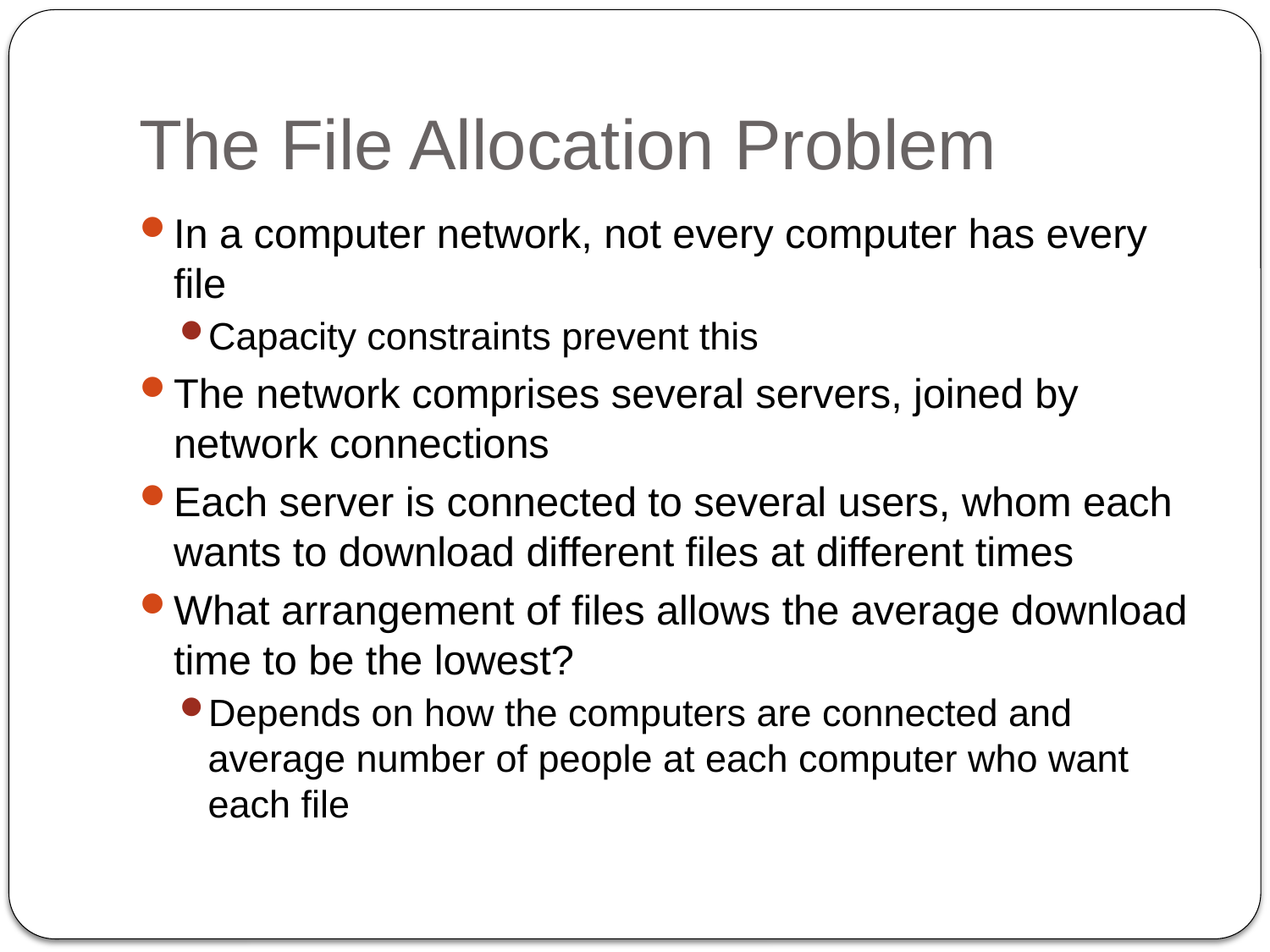

# The File Allocation Problem
In a computer network, not every computer has every file
Capacity constraints prevent this
The network comprises several servers, joined by network connections
Each server is connected to several users, whom each wants to download different files at different times
What arrangement of files allows the average download time to be the lowest?
Depends on how the computers are connected and average number of people at each computer who want each file